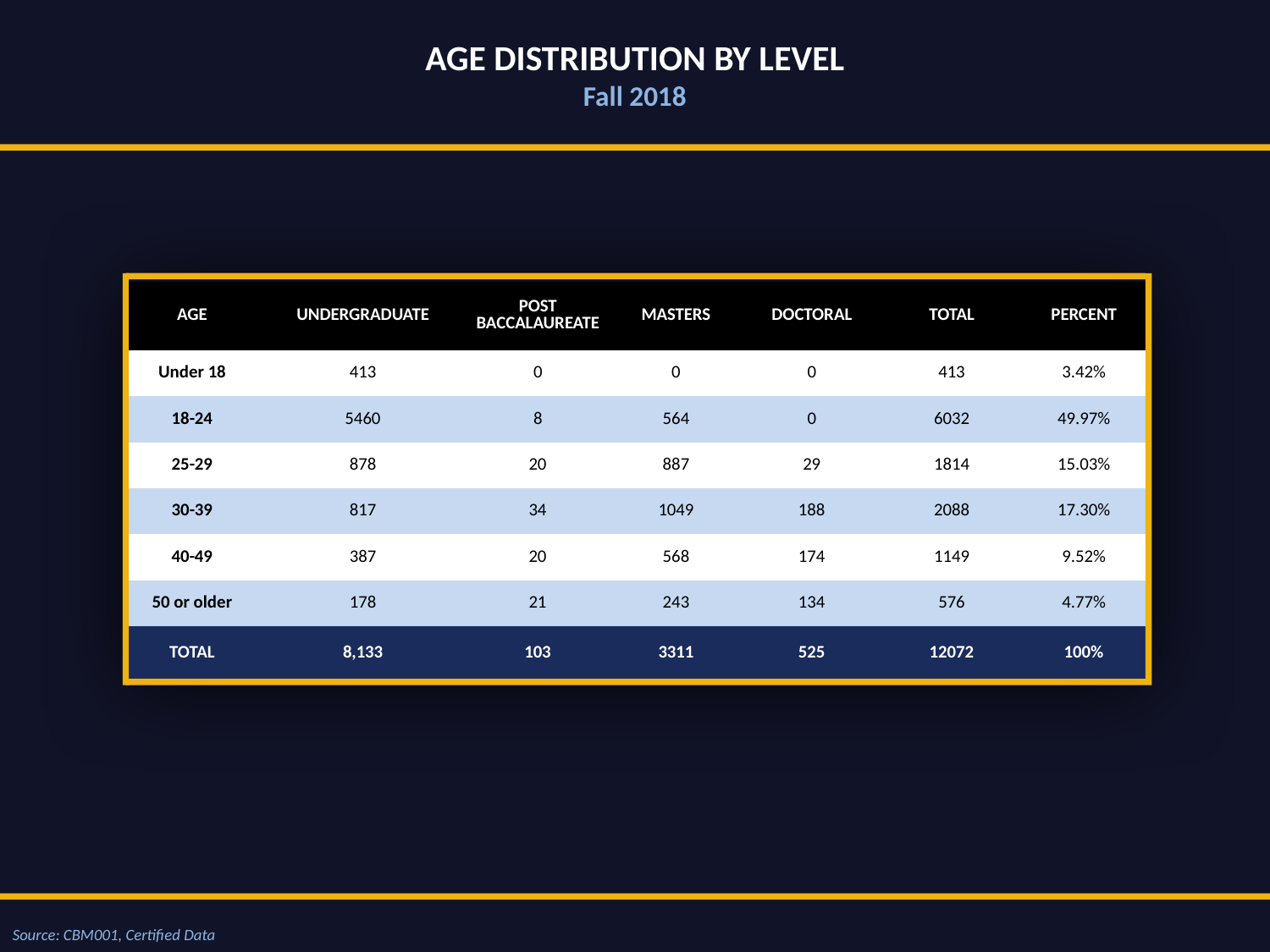

Age Distribution by Level
Fall 2018

| Age | Undergraduate | Post Baccalaureate | Masters | Doctoral | Total | Percent |
| --- | --- | --- | --- | --- | --- | --- |
| Under 18 | 413 | 0 | 0 | 0 | 413 | 3.42% |
| 18-24 | 5460 | 8 | 564 | 0 | 6032 | 49.97% |
| 25-29 | 878 | 20 | 887 | 29 | 1814 | 15.03% |
| 30-39 | 817 | 34 | 1049 | 188 | 2088 | 17.30% |
| 40-49 | 387 | 20 | 568 | 174 | 1149 | 9.52% |
| 50 or older | 178 | 21 | 243 | 134 | 576 | 4.77% |
| Total | 8,133 | 103 | 3311 | 525 | 12072 | 100% |

Source: CBM001, Certified Data